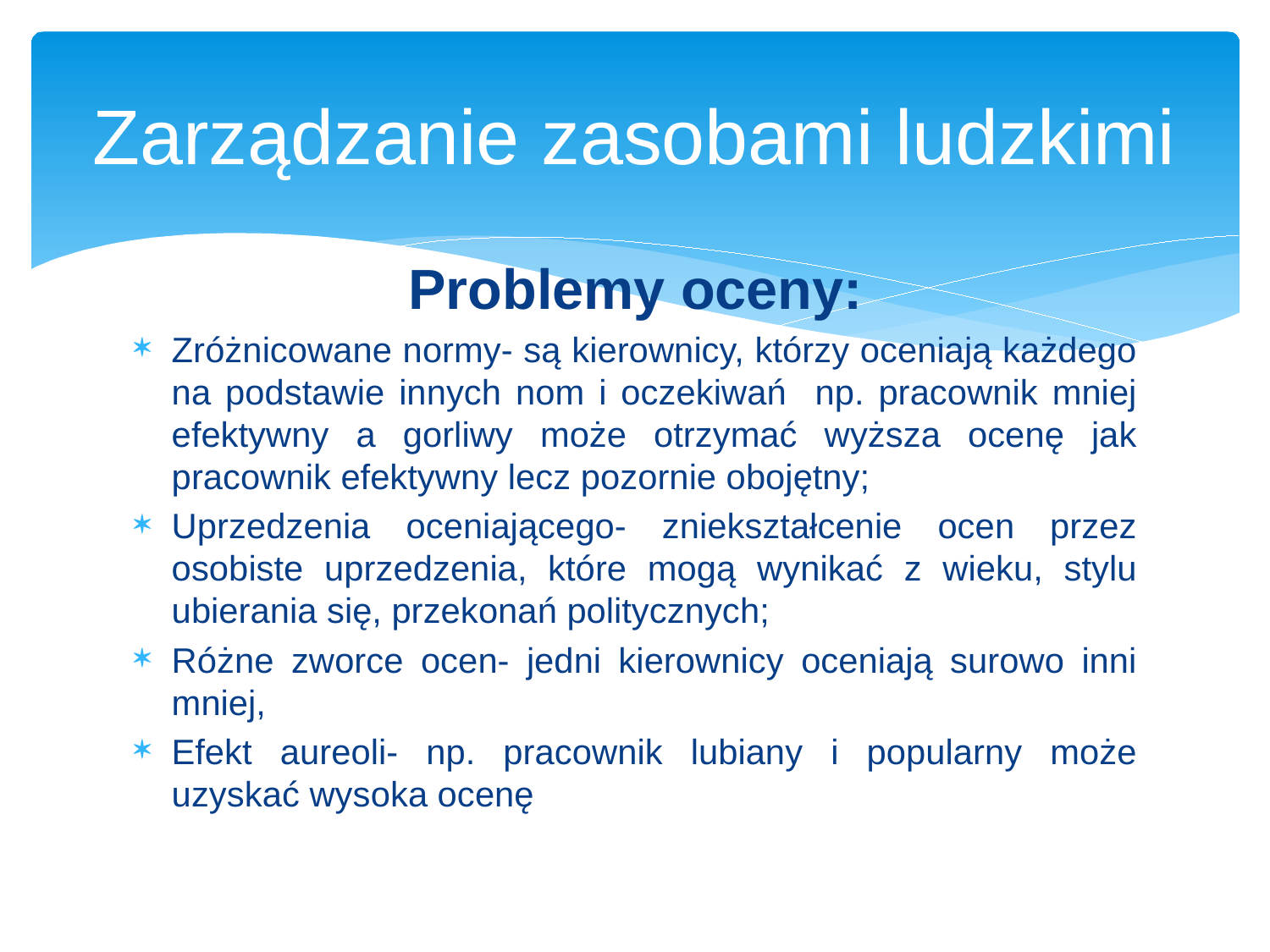

# Zarządzanie zasobami ludzkimi
Problemy oceny:
Zróżnicowane normy- są kierownicy, którzy oceniają każdego na podstawie innych nom i oczekiwań  np. pracownik mniej efektywny a gorliwy może otrzymać wyższa ocenę jak pracownik efektywny lecz pozornie obojętny;
Uprzedzenia oceniającego- zniekształcenie ocen przez osobiste uprzedzenia, które mogą wynikać z wieku, stylu ubierania się, przekonań politycznych;
Różne zworce ocen- jedni kierownicy oceniają surowo inni mniej,
Efekt aureoli- np. pracownik lubiany i popularny może uzyskać wysoka ocenę